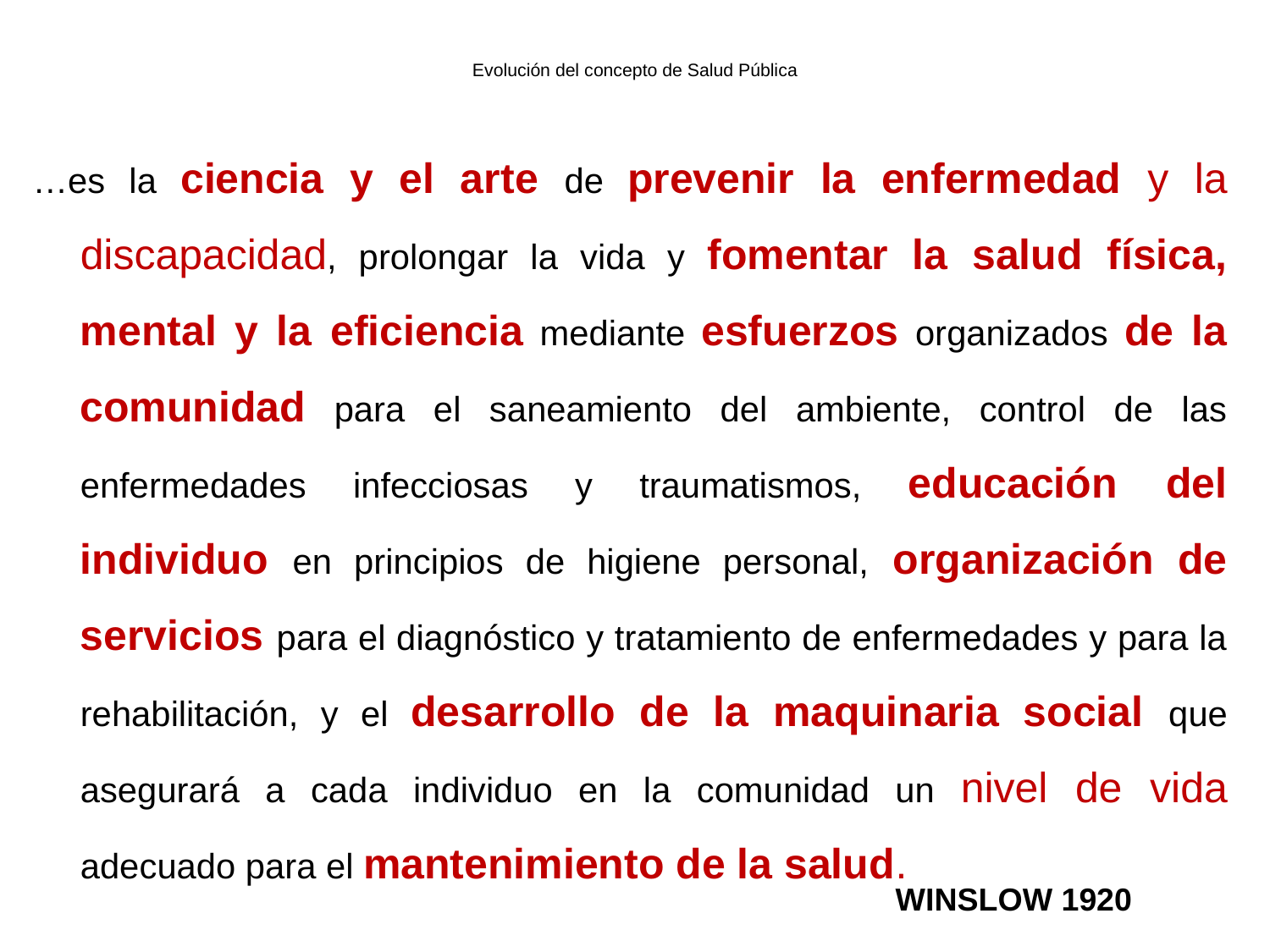

# Evolución del concepto de Salud Pública
…es la ciencia y el arte de prevenir la enfermedad y la discapacidad, prolongar la vida y fomentar la salud física, mental y la eficiencia mediante esfuerzos organizados de la comunidad para el saneamiento del ambiente, control de las enfermedades infecciosas y traumatismos, educación del individuo en principios de higiene personal, organización de servicios para el diagnóstico y tratamiento de enfermedades y para la rehabilitación, y el desarrollo de la maquinaria social que asegurará a cada individuo en la comunidad un nivel de vida adecuado para el mantenimiento de la salud.
WINSLOW 1920